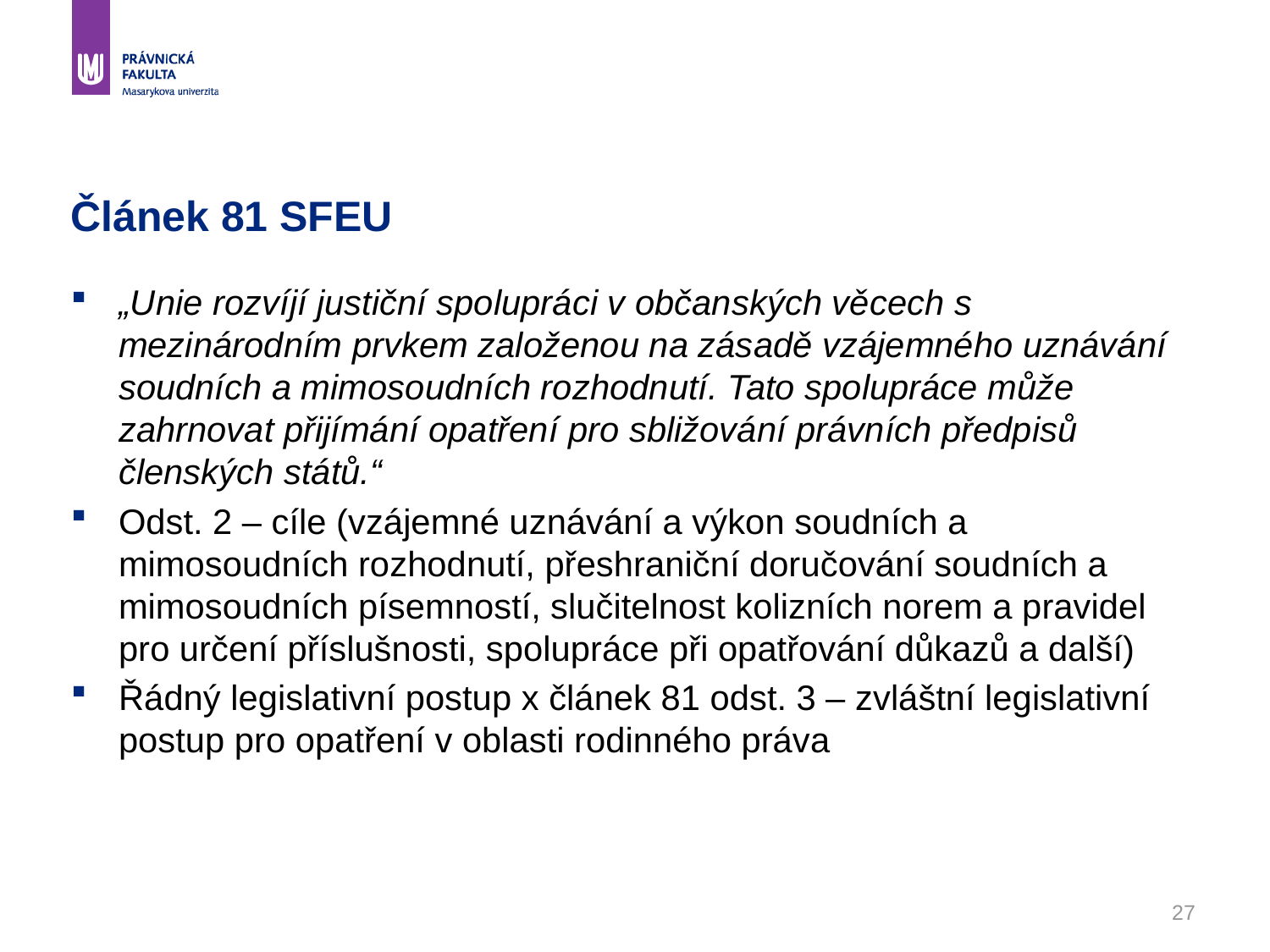

# Článek 81 SFEU
„Unie rozvíjí justiční spolupráci v občanských věcech s mezinárodním prvkem založenou na zásadě vzájemného uznávání soudních a mimosoudních rozhodnutí. Tato spolupráce může zahrnovat přijímání opatření pro sbližování právních předpisů členských států.“
Odst. 2 – cíle (vzájemné uznávání a výkon soudních a mimosoudních rozhodnutí, přeshraniční doručování soudních a mimosoudních písemností, slučitelnost kolizních norem a pravidel pro určení příslušnosti, spolupráce při opatřování důkazů a další)
Řádný legislativní postup x článek 81 odst. 3 – zvláštní legislativní postup pro opatření v oblasti rodinného práva

27